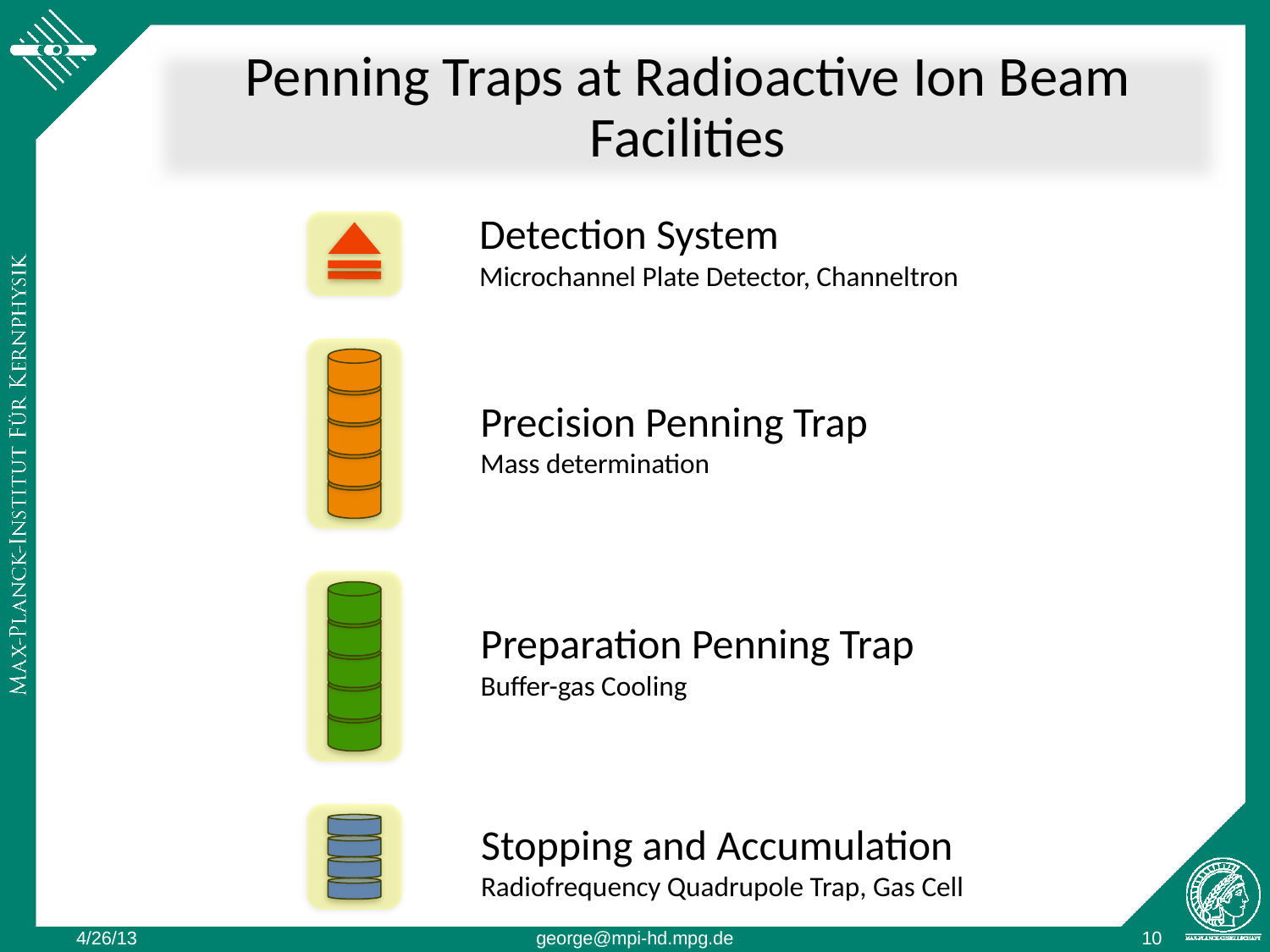

Penning Traps at Radioactive Ion Beam Facilities
Detection System
Microchannel Plate Detector, Channeltron

Precision Penning Trap
Mass determination

Preparation Penning Trap
Buffer-gas Cooling

Stopping and Accumulation
Radiofrequency Quadrupole Trap, Gas Cell

10
4/26/13
george@mpi-hd.mpg.de